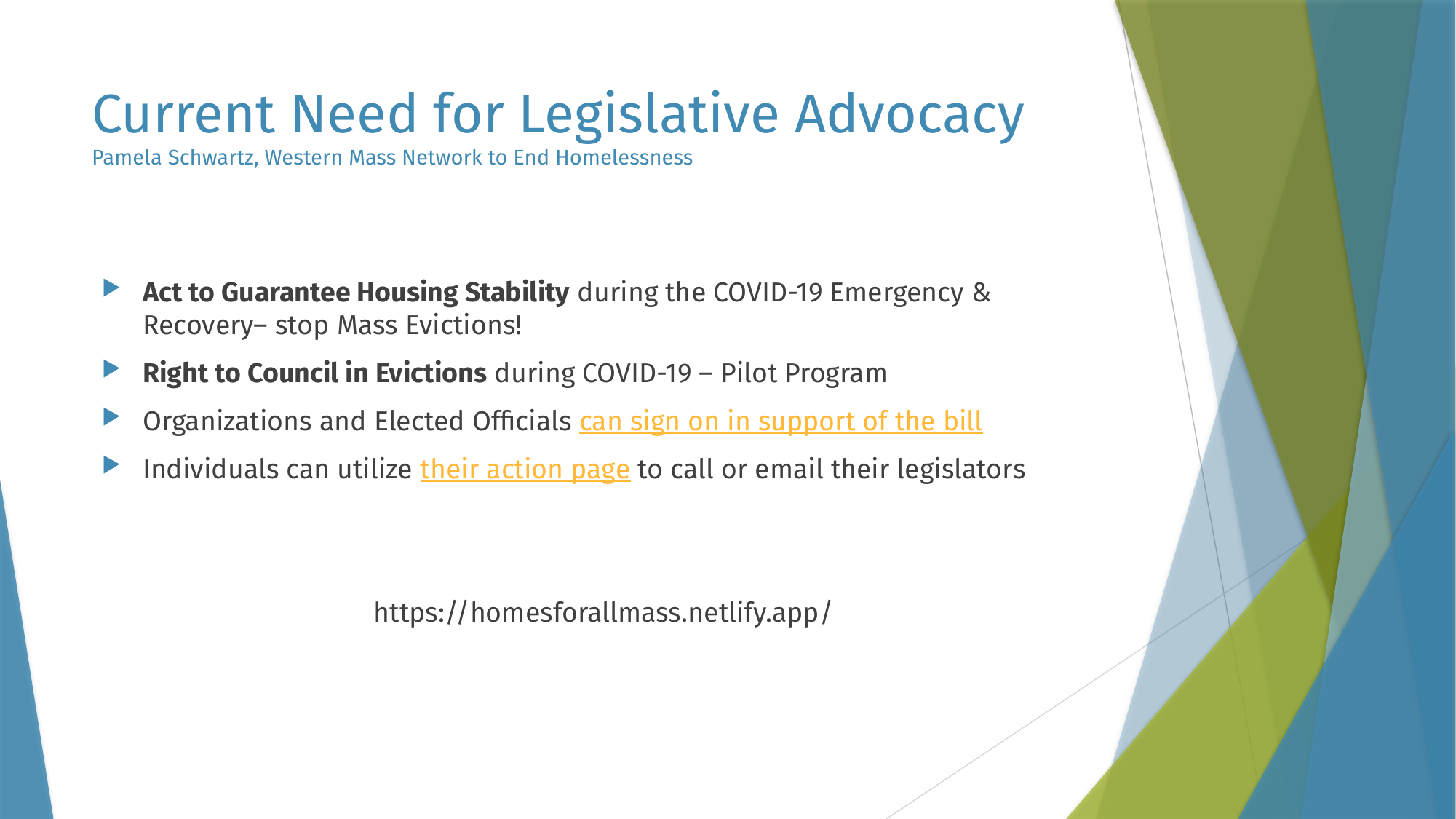

# Current Need for Legislative Advocacy Pamela Schwartz, Western Mass Network to End Homelessness

Act to Guarantee Housing Stability during the COVID-19 Emergency & Recovery– stop Mass Evictions!
Right to Council in Evictions during COVID-19 – Pilot Program
Organizations and Elected Officials can sign on in support of the bill
Individuals can utilize their action page to call or email their legislators

https://homesforallmass.netlify.app/